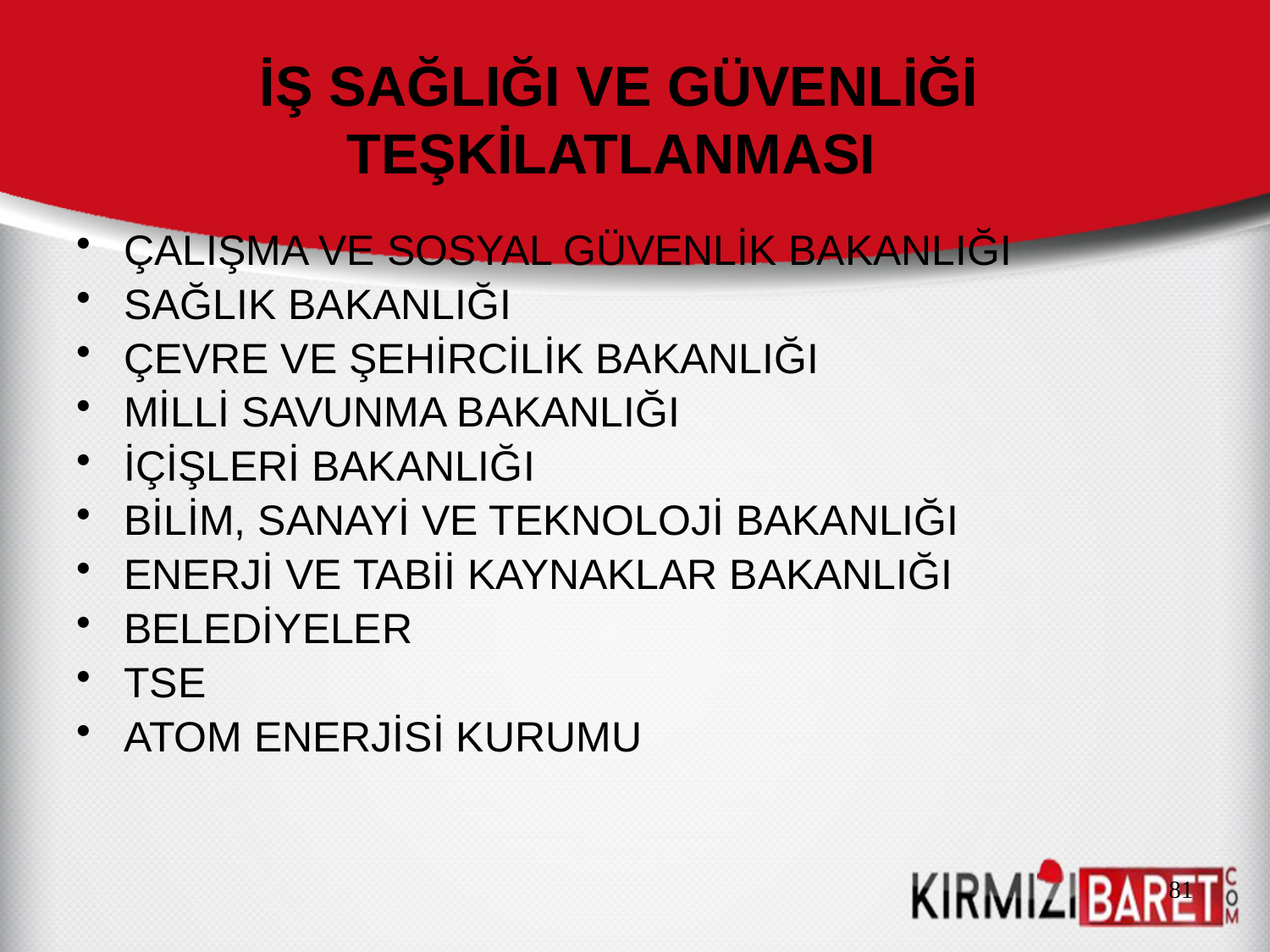

# İŞ SAĞLIĞI VE GÜVENLİĞİ  TEŞKİLATLANMASI
ÇALIŞMA VE SOSYAL GÜVENLİK BAKANLIĞI
SAĞLIK BAKANLIĞI
ÇEVRE VE ŞEHİRCİLİK BAKANLIĞI
MİLLİ SAVUNMA BAKANLIĞI
İÇİŞLERİ BAKANLIĞI
BİLİM, SANAYİ VE TEKNOLOJİ BAKANLIĞI
ENERJİ VE TABİİ KAYNAKLAR BAKANLIĞI
BELEDİYELER
TSE
ATOM ENERJİSİ KURUMU
81